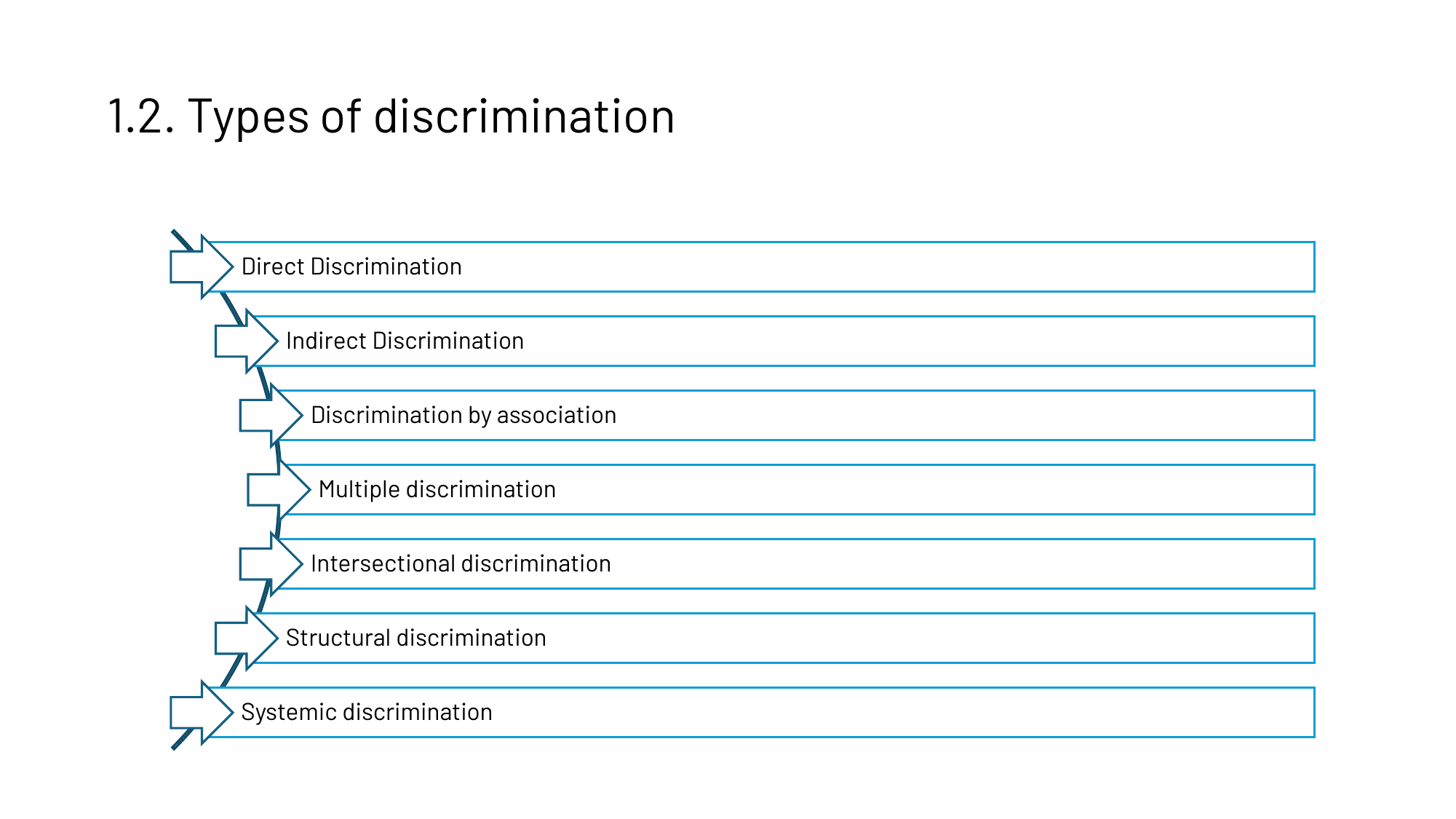

# 1.2. Types of discrimination
Direct Discrimination
Indirect Discrimination
Discrimination by association
Multiple discrimination
Intersectional discrimination
Structural discrimination
Systemic discrimination